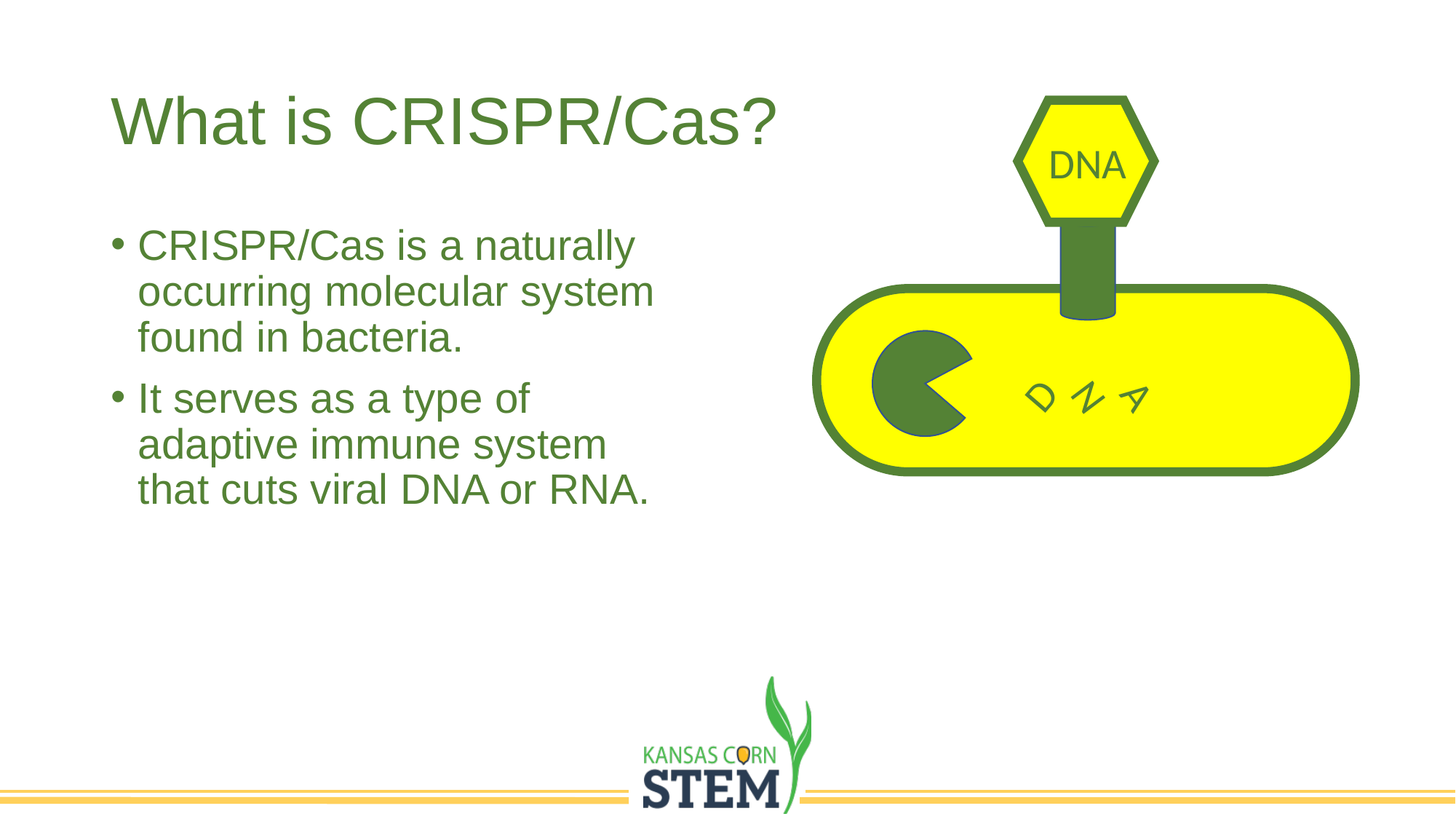

# What is CRISPR/Cas?

DNA
CRISPR/Cas is a naturally occurring molecular system found in bacteria.
It serves as a type of adaptive immune system that cuts viral DNA or RNA.

D
N
A